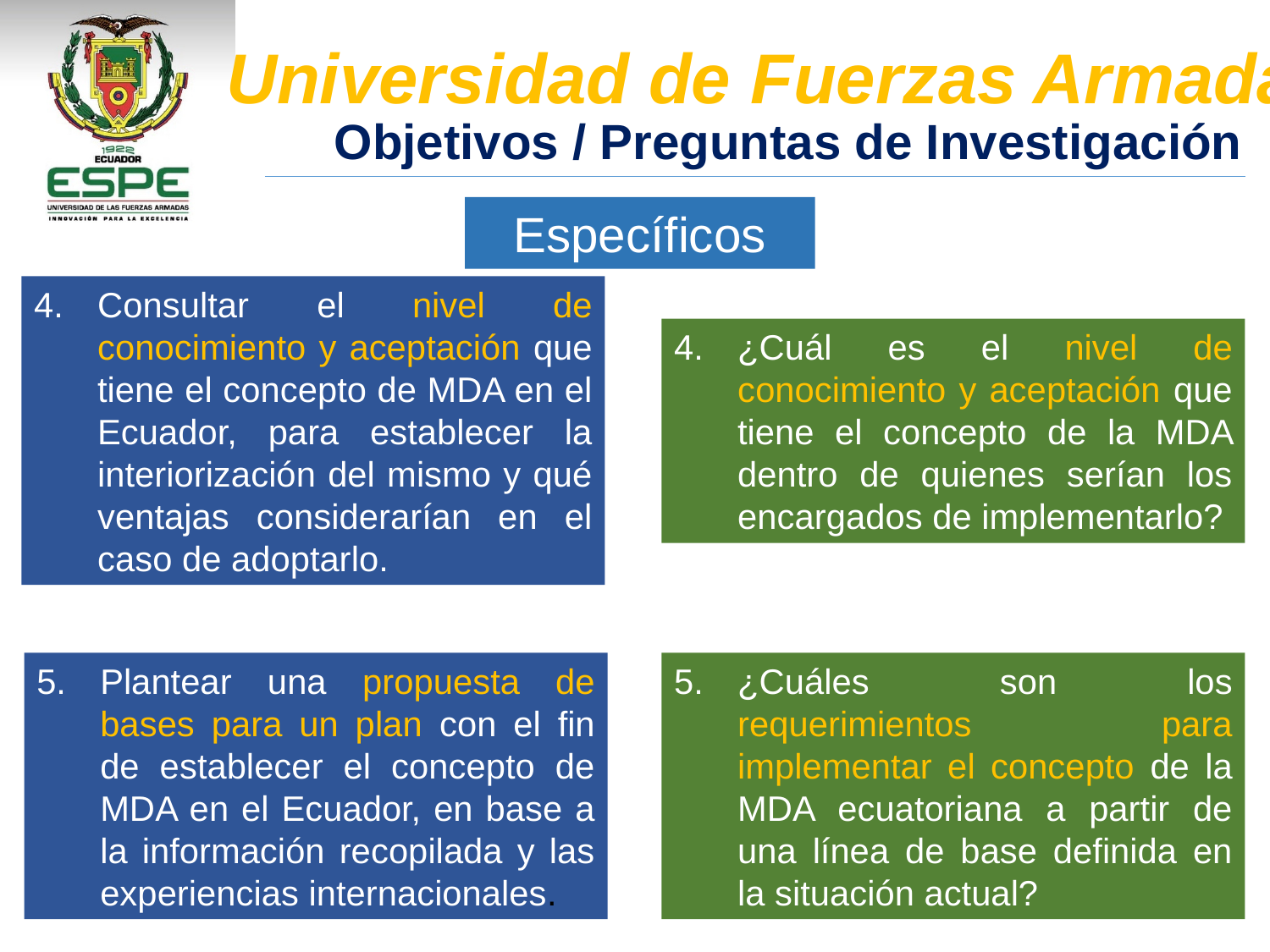

Objetivos / Preguntas de Investigación
Específicos
Consultar el nivel de conocimiento y aceptación que tiene el concepto de MDA en el Ecuador, para establecer la interiorización del mismo y qué ventajas considerarían en el caso de adoptarlo.
¿Cuál es el nivel de conocimiento y aceptación que tiene el concepto de la MDA dentro de quienes serían los encargados de implementarlo?
Plantear una propuesta de bases para un plan con el fin de establecer el concepto de MDA en el Ecuador, en base a la información recopilada y las experiencias internacionales.
¿Cuáles son los requerimientos para implementar el concepto de la MDA ecuatoriana a partir de una línea de base definida en la situación actual?
12